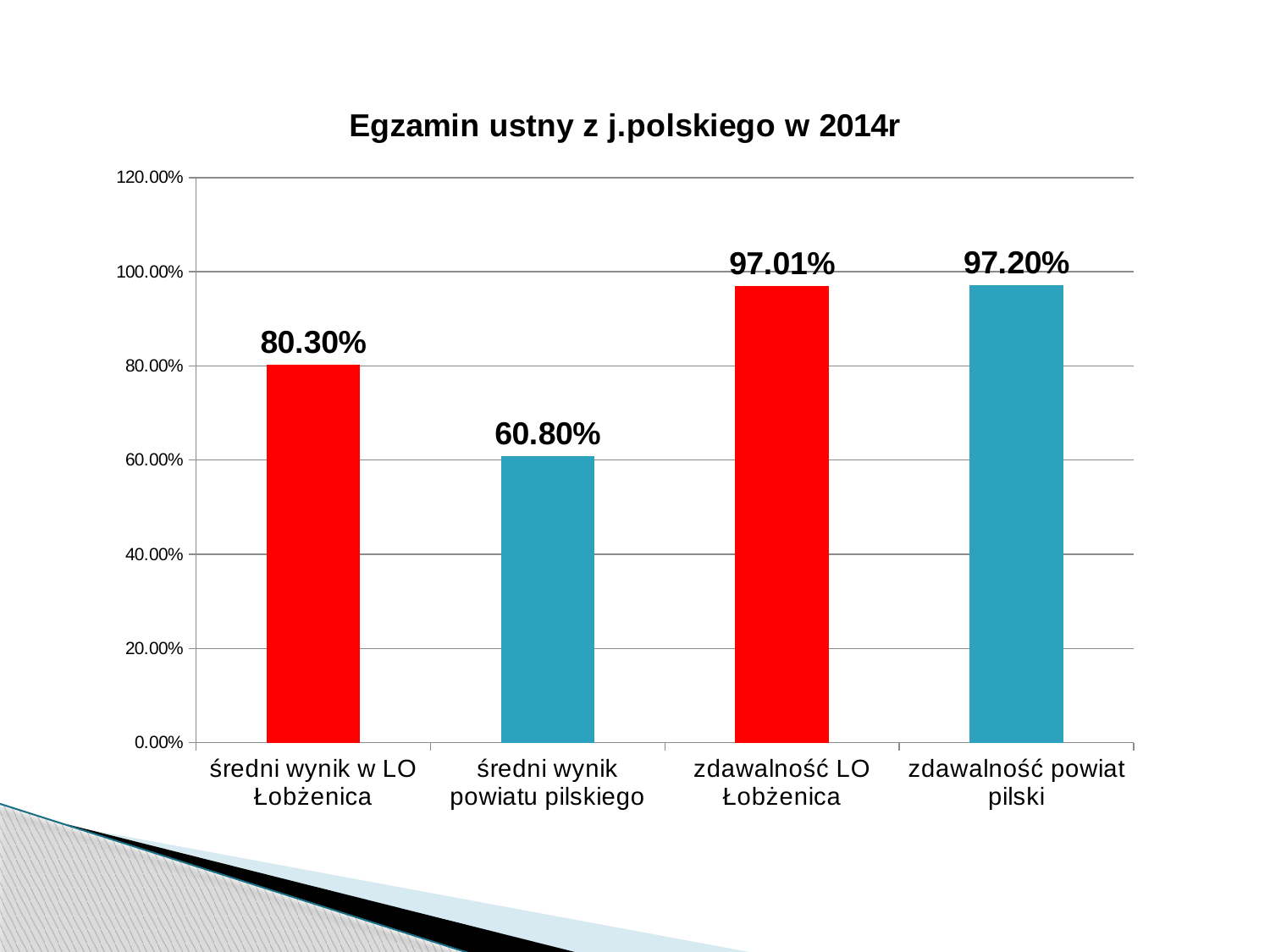

### Chart: Egzamin ustny z j.polskiego w 2014r

| Category | j.polski |
|---|---|
| średni wynik w LO Łobżenica | 0.803 |
| średni wynik powiatu pilskiego | 0.6080000000000002 |
| zdawalność LO Łobżenica | 0.9701000000000002 |
| zdawalność powiat pilski | 0.9720000000000002 |